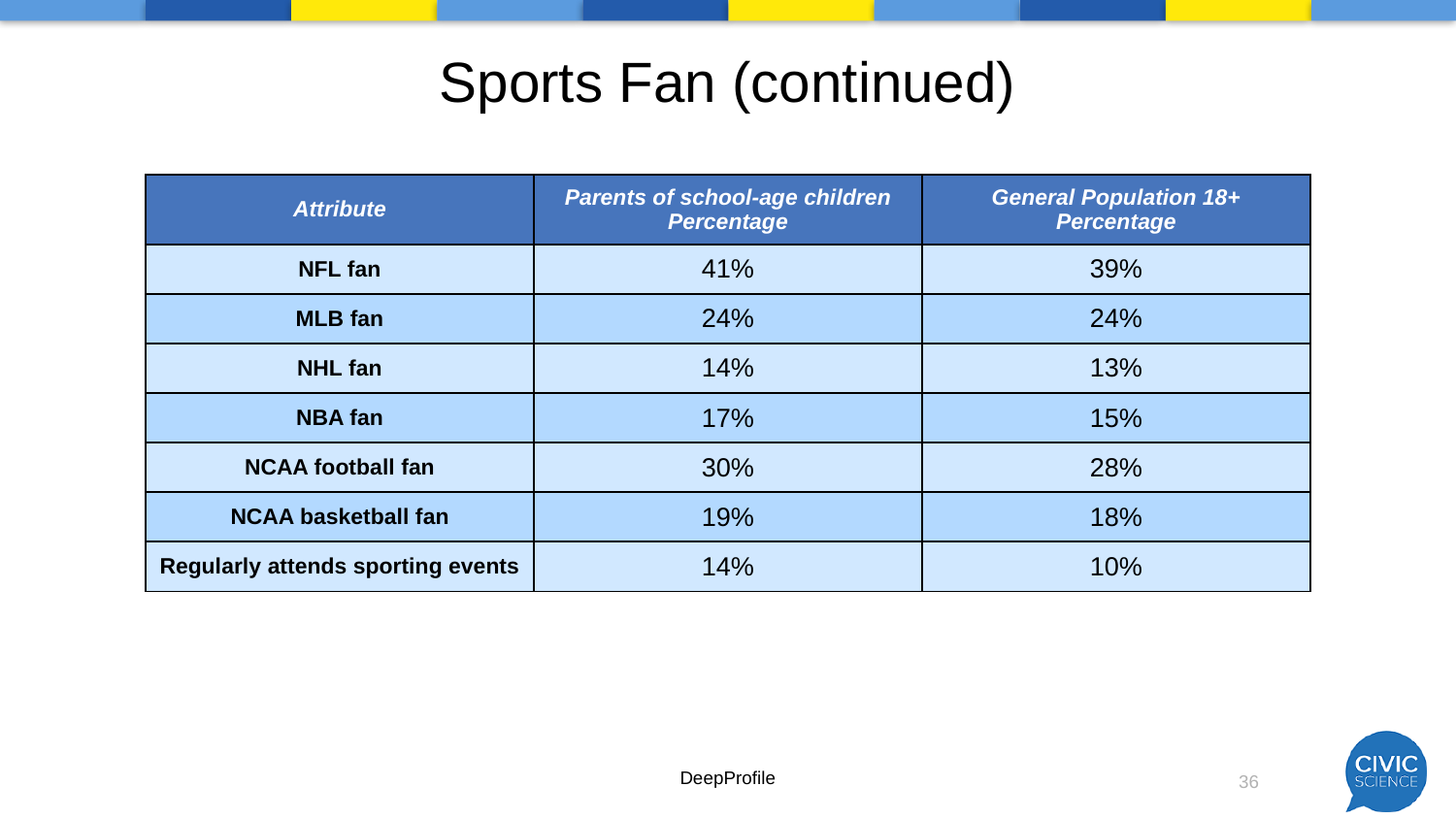

# Sports Fan (continued)
| Attribute | Parents of school-age children Percentage | General Population 18+ Percentage |
| --- | --- | --- |
| NFL fan | 41% | 39% |
| MLB fan | 24% | 24% |
| NHL fan | 14% | 13% |
| NBA fan | 17% | 15% |
| NCAA football fan | 30% | 28% |
| NCAA basketball fan | 19% | 18% |
| Regularly attends sporting events | 14% | 10% |
DeepProfile
36